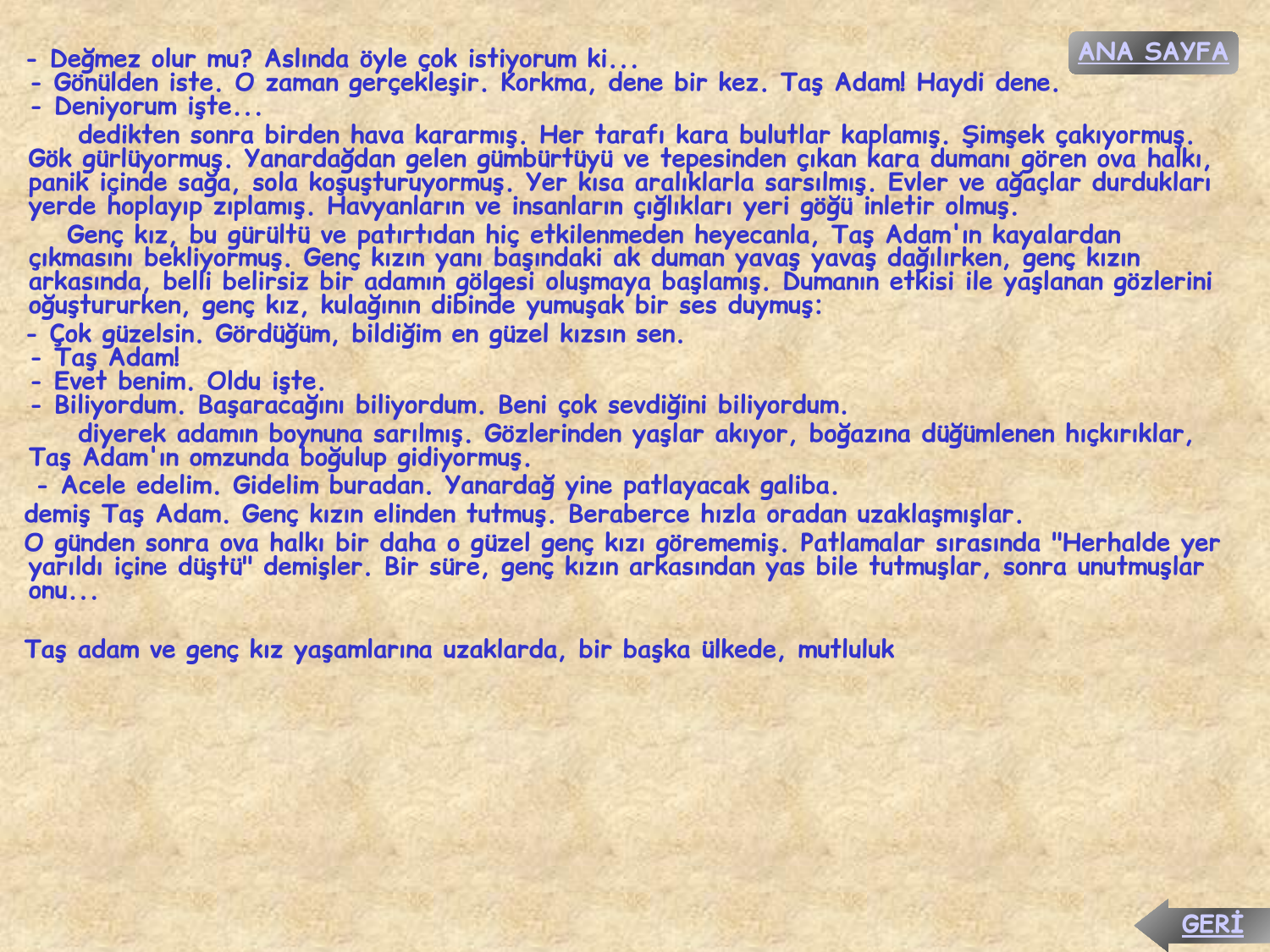

ANA SAYFA
    - Değmez olur mu? Aslında öyle çok istiyorum ki...
- Gönülden iste. O zaman gerçekleşir. Korkma, dene bir kez. Taş Adam! Haydi dene.
- Deniyorum işte...
         dedikten sonra birden hava kararmış. Her tarafı kara bulutlar kaplamış. Şimşek çakıyormuş. Gök gürlüyormuş. Yanardağdan gelen gümbürtüyü ve tepesinden çıkan kara dumanı gören ova halkı, panik içinde sağa, sola koşuşturuyormuş. Yer kısa aralıklarla sarsılmış. Evler ve ağaçlar durdukları yerde hoplayıp zıplamış. Havyanların ve insanların çığlıkları yeri göğü inletir olmuş.
        Genç kız, bu gürültü ve patırtıdan hiç etkilenmeden heyecanla, Taş Adam'ın kayalardan çıkmasını bekliyormuş. Genç kızın yanı başındaki ak duman yavaş yavaş dağılırken, genç kızın arkasında, belli belirsiz bir adamın gölgesi oluşmaya başlamış. Dumanın etkisi ile yaşlanan gözlerini oğuştururken, genç kız, kulağının dibinde yumuşak bir ses duymuş:
    - Çok güzelsin. Gördüğüm, bildiğim en güzel kızsın sen.
- Taş Adam!
- Evet benim. Oldu işte.
- Biliyordum. Başaracağını biliyordum. Beni çok sevdiğini biliyordum.
         diyerek adamın boynuna sarılmış. Gözlerinden yaşlar akıyor, boğazına düğümlenen hıçkırıklar, Taş Adam'ın omzunda boğulup gidiyormuş.
     - Acele edelim. Gidelim buradan. Yanardağ yine patlayacak galiba.
    demiş Taş Adam. Genç kızın elinden tutmuş. Beraberce hızla oradan uzaklaşmışlar.
    O günden sonra ova halkı bir daha o güzel genç kızı görememiş. Patlamalar sırasında "Herhalde yer yarıldı içine düştü" demişler. Bir süre, genç kızın arkasından yas bile tutmuşlar, sonra unutmuşlar onu...
    Taş adam ve genç kız yaşamlarına uzaklarda, bir başka ülkede, mutluluk
GERİ